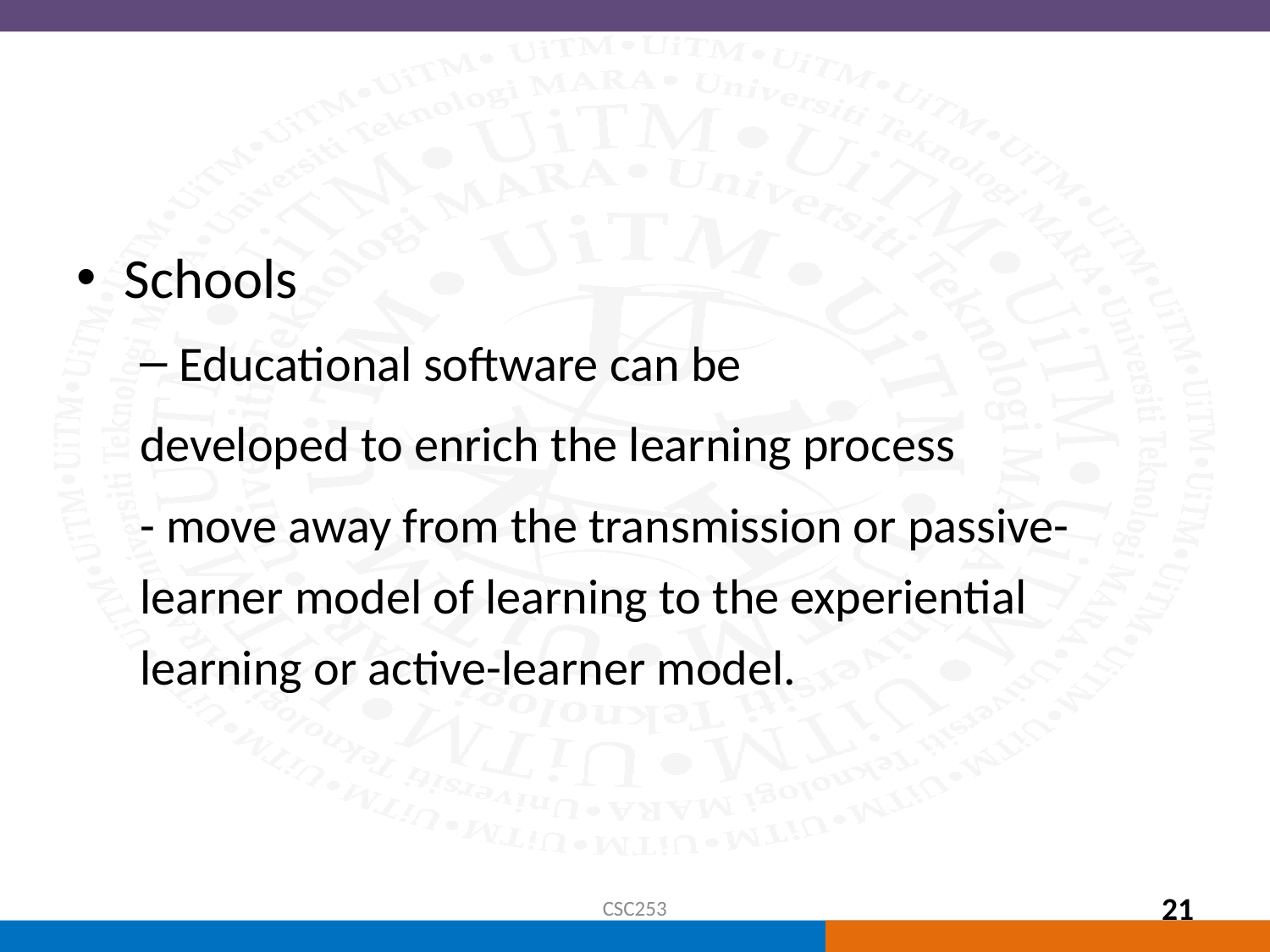

#
Schools
Educational software can be
developed to enrich the learning process
- move away from the transmission or passive-learner model of learning to the experiential learning or active-learner model.

CSC253
21